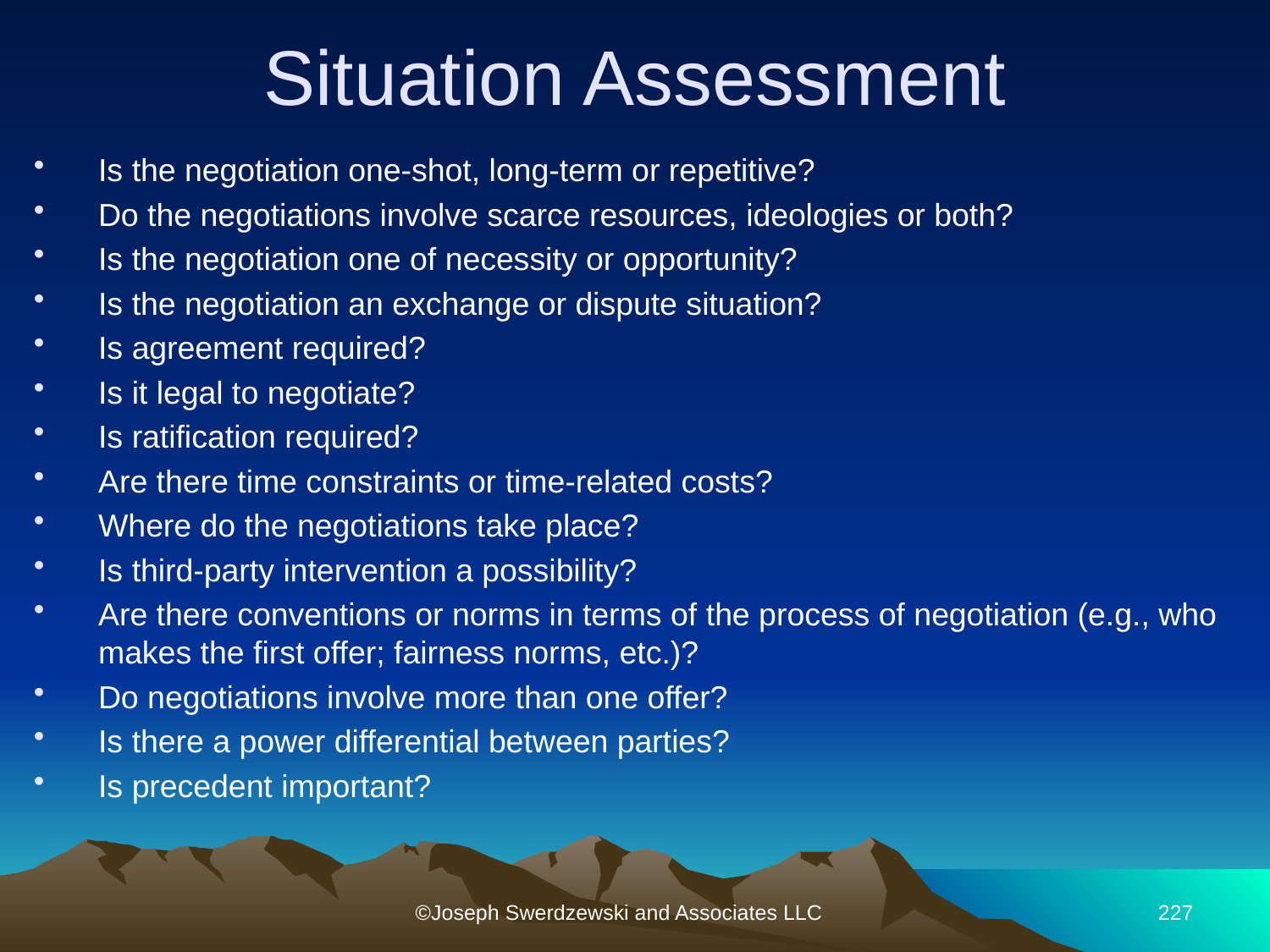

# Situation Assessment
Is the negotiation one-shot, long-term or repetitive?
Do the negotiations involve scarce resources, ideologies or both?
Is the negotiation one of necessity or opportunity?
Is the negotiation an exchange or dispute situation?
Is agreement required?
Is it legal to negotiate?
Is ratification required?
Are there time constraints or time-related costs?
Where do the negotiations take place?
Is third-party intervention a possibility?
Are there conventions or norms in terms of the process of negotiation (e.g., who makes the first offer; fairness norms, etc.)?
Do negotiations involve more than one offer?
Is there a power differential between parties?
Is precedent important?
©Joseph Swerdzewski and Associates LLC
227